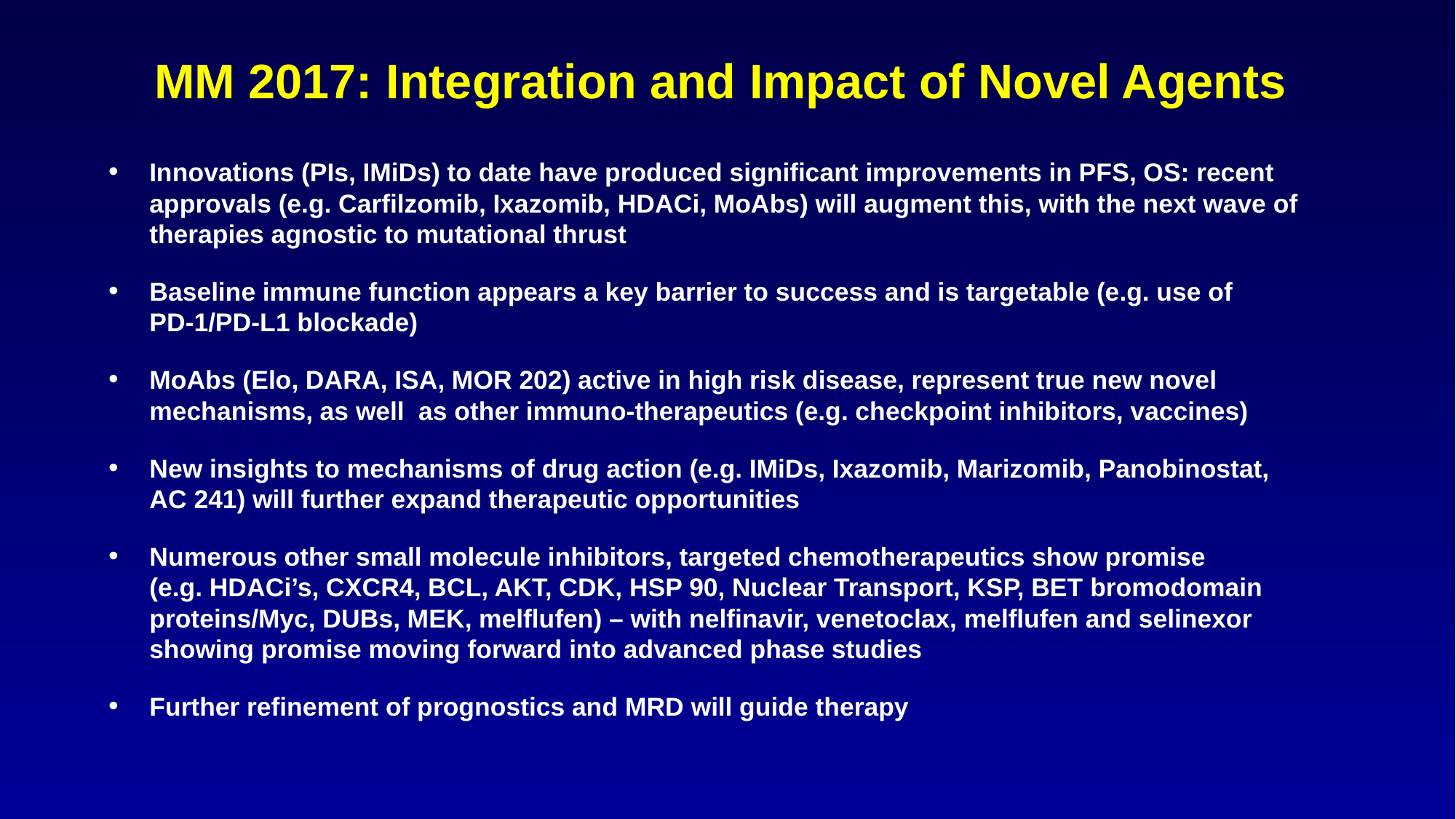

# MM 2017: Integration and Impact of Novel Agents
Innovations (PIs, IMiDs) to date have produced significant improvements in PFS, OS: recent approvals (e.g. Carfilzomib, Ixazomib, HDACi, MoAbs) will augment this, with the next wave of therapies agnostic to mutational thrust

Baseline immune function appears a key barrier to success and is targetable (e.g. use of
PD-1/PD-L1 blockade)

MoAbs (Elo, DARA, ISA, MOR 202) active in high risk disease, represent true new novel mechanisms, as well  as other immuno-therapeutics (e.g. checkpoint inhibitors, vaccines)

New insights to mechanisms of drug action (e.g. IMiDs, Ixazomib, Marizomib, Panobinostat, AC 241) will further expand therapeutic opportunities

Numerous other small molecule inhibitors, targeted chemotherapeutics show promise
(e.g. HDACi’s, CXCR4, BCL, AKT, CDK, HSP 90, Nuclear Transport, KSP, BET bromodomain proteins/Myc, DUBs, MEK, melflufen) – with nelfinavir, venetoclax, melflufen and selinexor
showing promise moving forward into advanced phase studies

Further refinement of prognostics and MRD will guide therapy